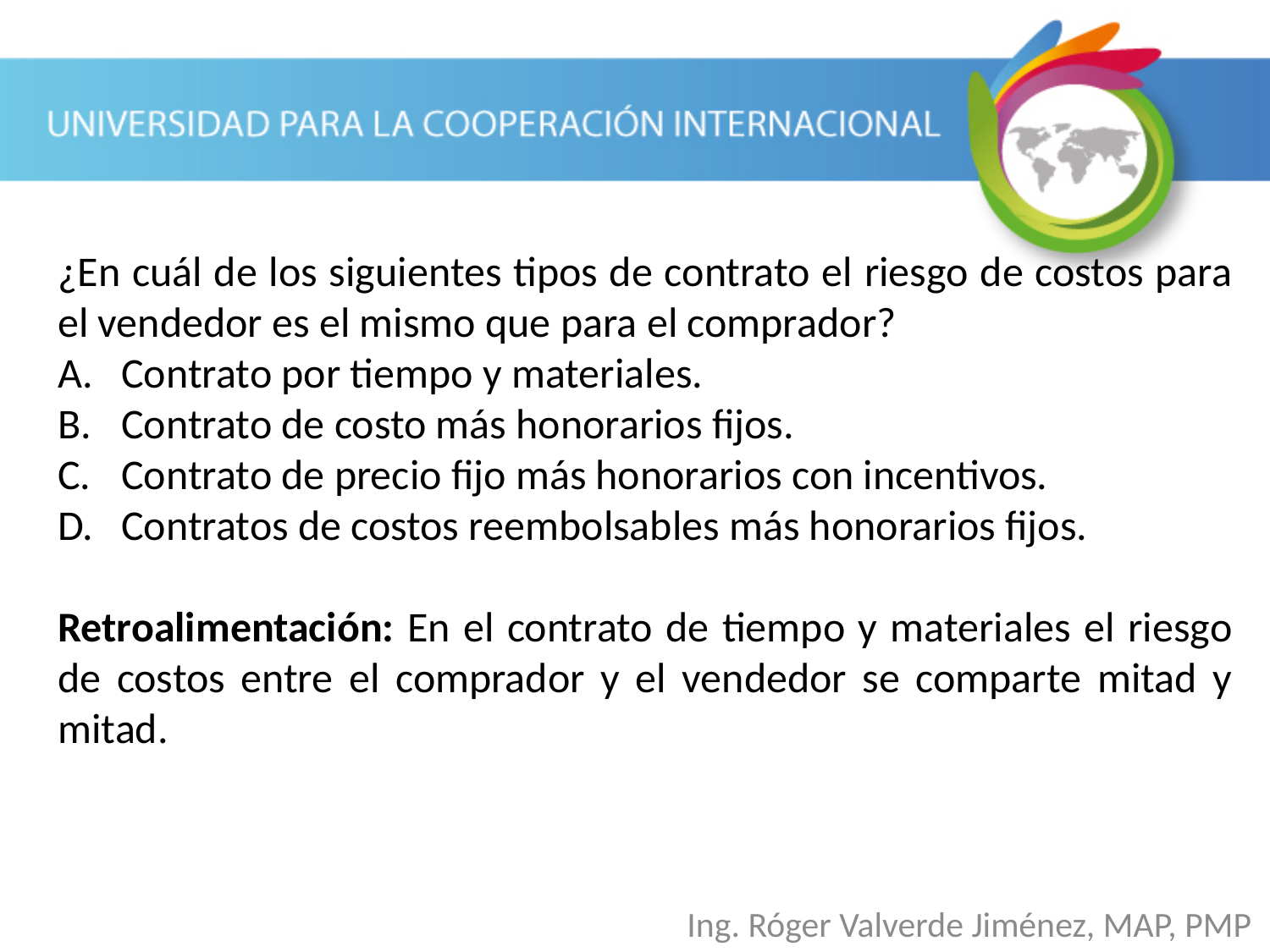

¿En cuál de los siguientes tipos de contrato el riesgo de costos para el vendedor es el mismo que para el comprador?
Contrato por tiempo y materiales.
Contrato de costo más honorarios fijos.
Contrato de precio fijo más honorarios con incentivos.
Contratos de costos reembolsables más honorarios fijos.

Retroalimentación: En el contrato de tiempo y materiales el riesgo de costos entre el comprador y el vendedor se comparte mitad y mitad.

Ing. Róger Valverde Jiménez, MAP, PMP